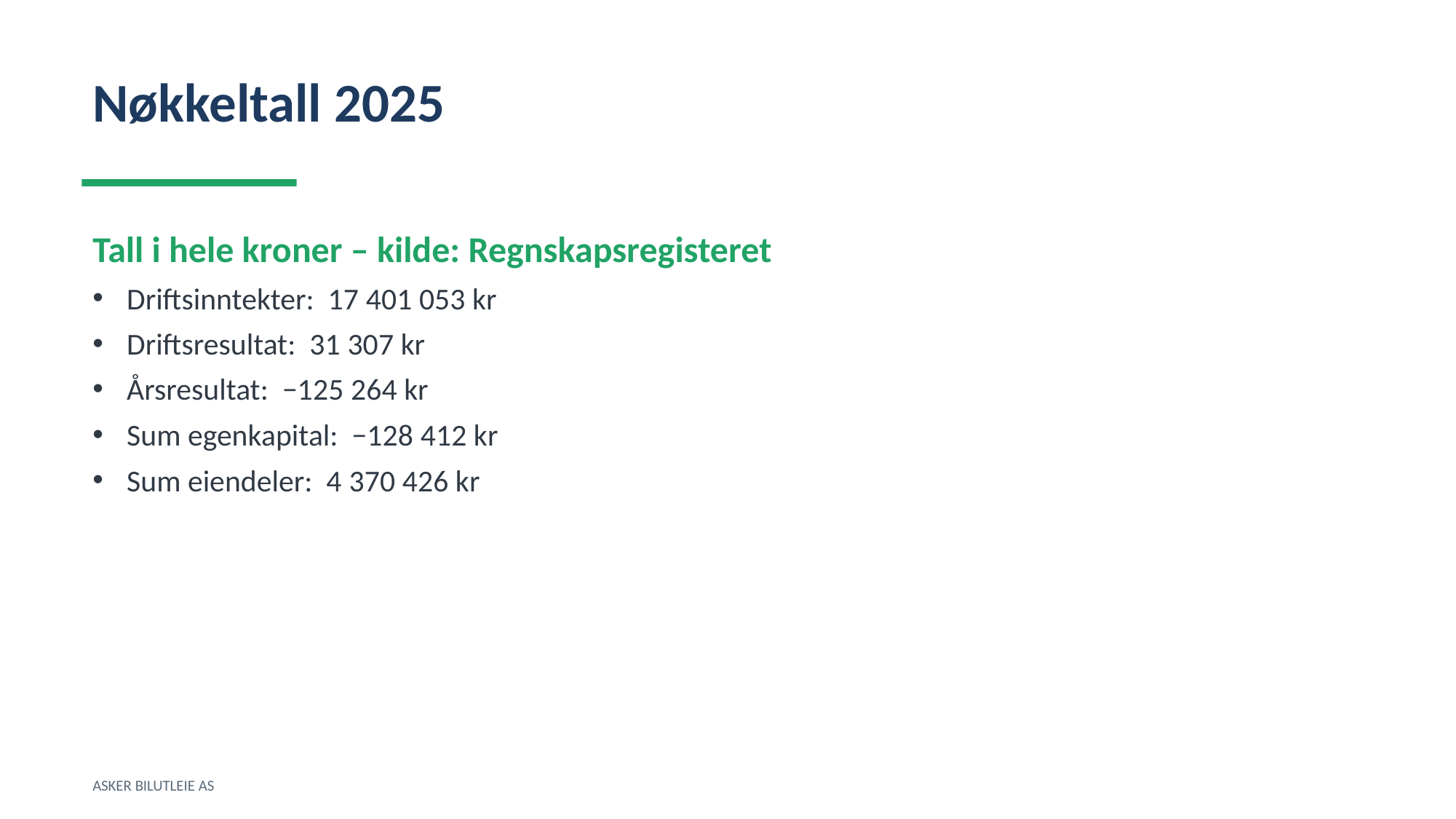

Nøkkeltall 2025

Tall i hele kroner – kilde: Regnskapsregisteret
Driftsinntekter:  17 401 053 kr
Driftsresultat:  31 307 kr
Årsresultat:  −125 264 kr
Sum egenkapital:  −128 412 kr
Sum eiendeler:  4 370 426 kr
ASKER BILUTLEIE AS